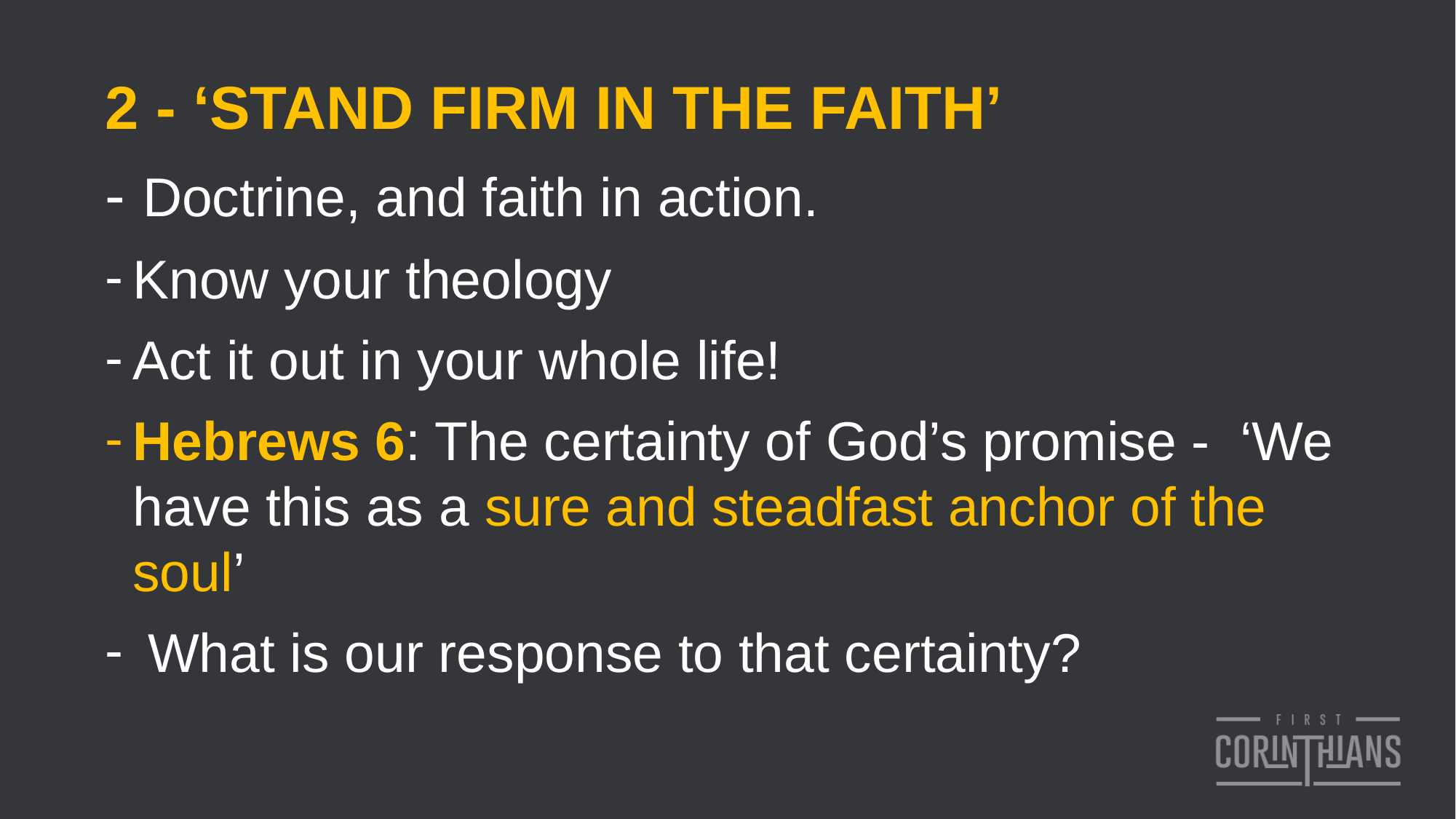

2 - ‘STAND FIRM IN THE FAITH’
- Doctrine, and faith in action.
Know your theology
Act it out in your whole life!
Hebrews 6: The certainty of God’s promise -  ‘We have this as a sure and steadfast anchor of the soul’
 What is our response to that certainty?